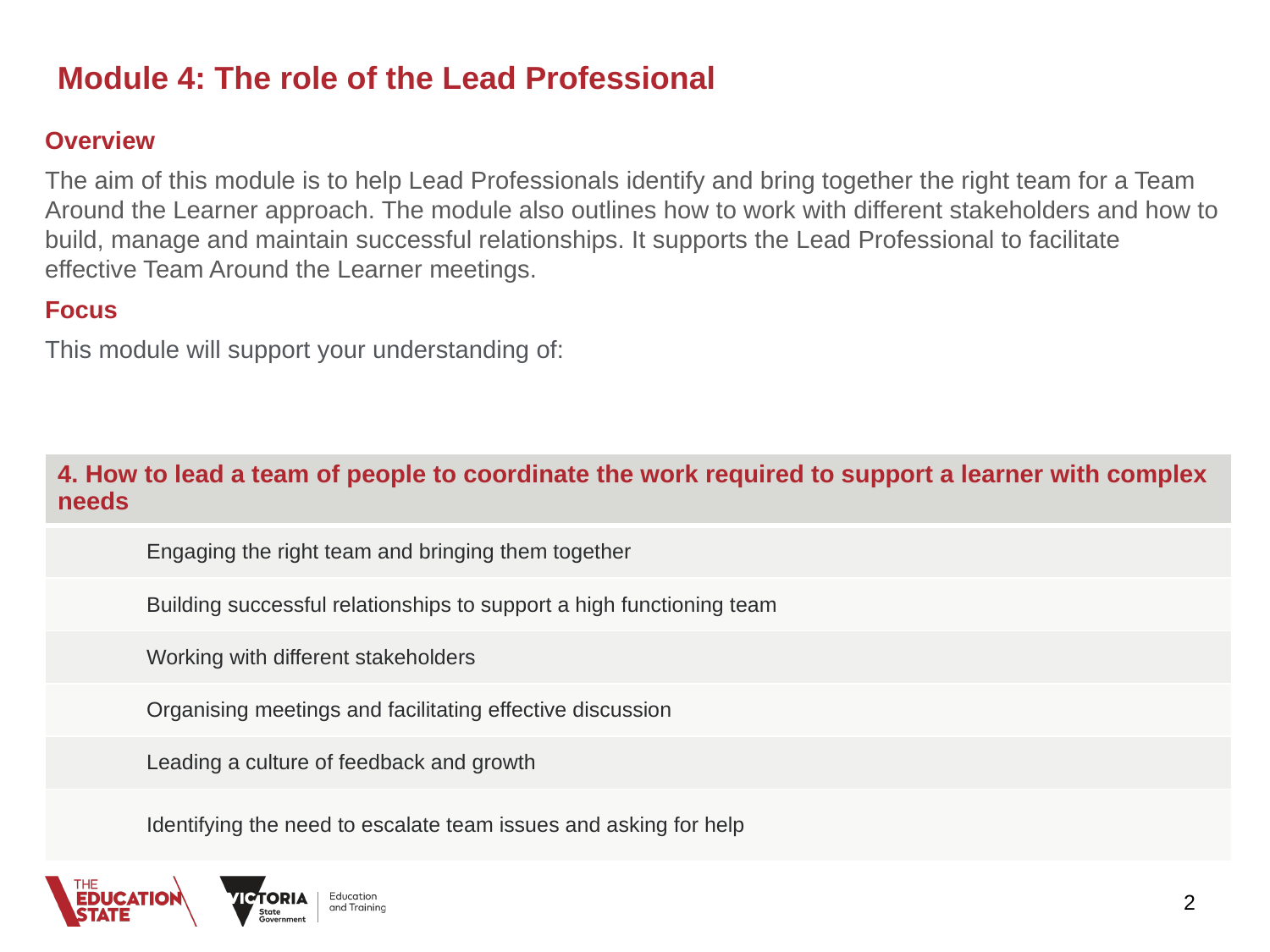

#
Module 4: The role of the Lead Professional
Overview
The aim of this module is to help Lead Professionals identify and bring together the right team for a Team Around the Learner approach. The module also outlines how to work with different stakeholders and how to build, manage and maintain successful relationships. It supports the Lead Professional to facilitate effective Team Around the Learner meetings.
Focus
This module will support your understanding of:

| 4. How to lead a team of people to coordinate the work required to support a learner with complex needs |
| --- |
| Engaging the right team and bringing them together |
| Building successful relationships to support a high functioning team |
| Working with different stakeholders |
| Organising meetings and facilitating effective discussion |
| Leading a culture of feedback and growth |
| Identifying the need to escalate team issues and asking for help |